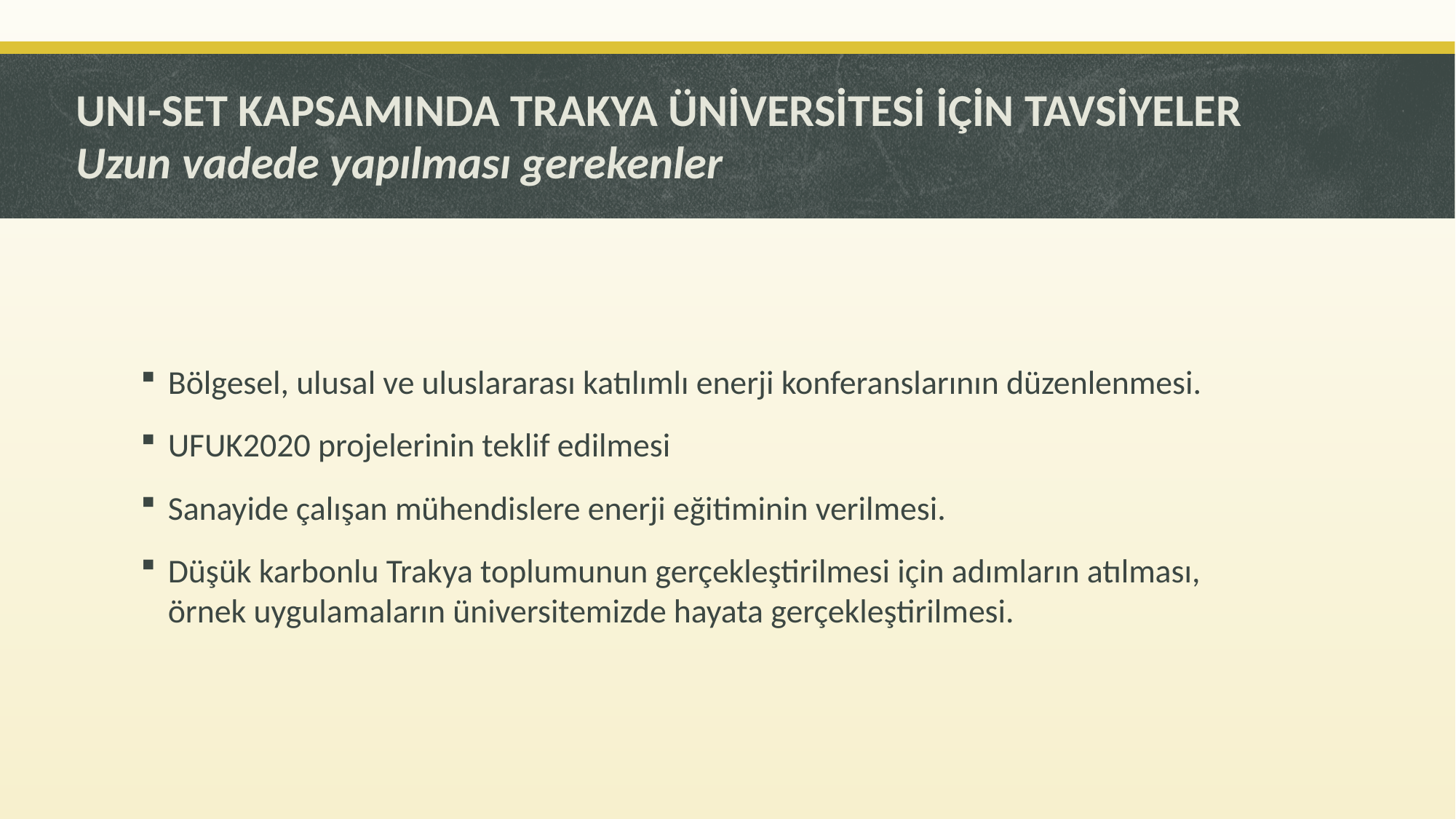

# UNI-SET KAPSAMINDA TRAKYA ÜNİVERSİTESİ İÇİN TAVSİYELER Uzun vadede yapılması gerekenler
Bölgesel, ulusal ve uluslararası katılımlı enerji konferanslarının düzenlenmesi.
UFUK2020 projelerinin teklif edilmesi
Sanayide çalışan mühendislere enerji eğitiminin verilmesi.
Düşük karbonlu Trakya toplumunun gerçekleştirilmesi için adımların atılması, örnek uygulamaların üniversitemizde hayata gerçekleştirilmesi.